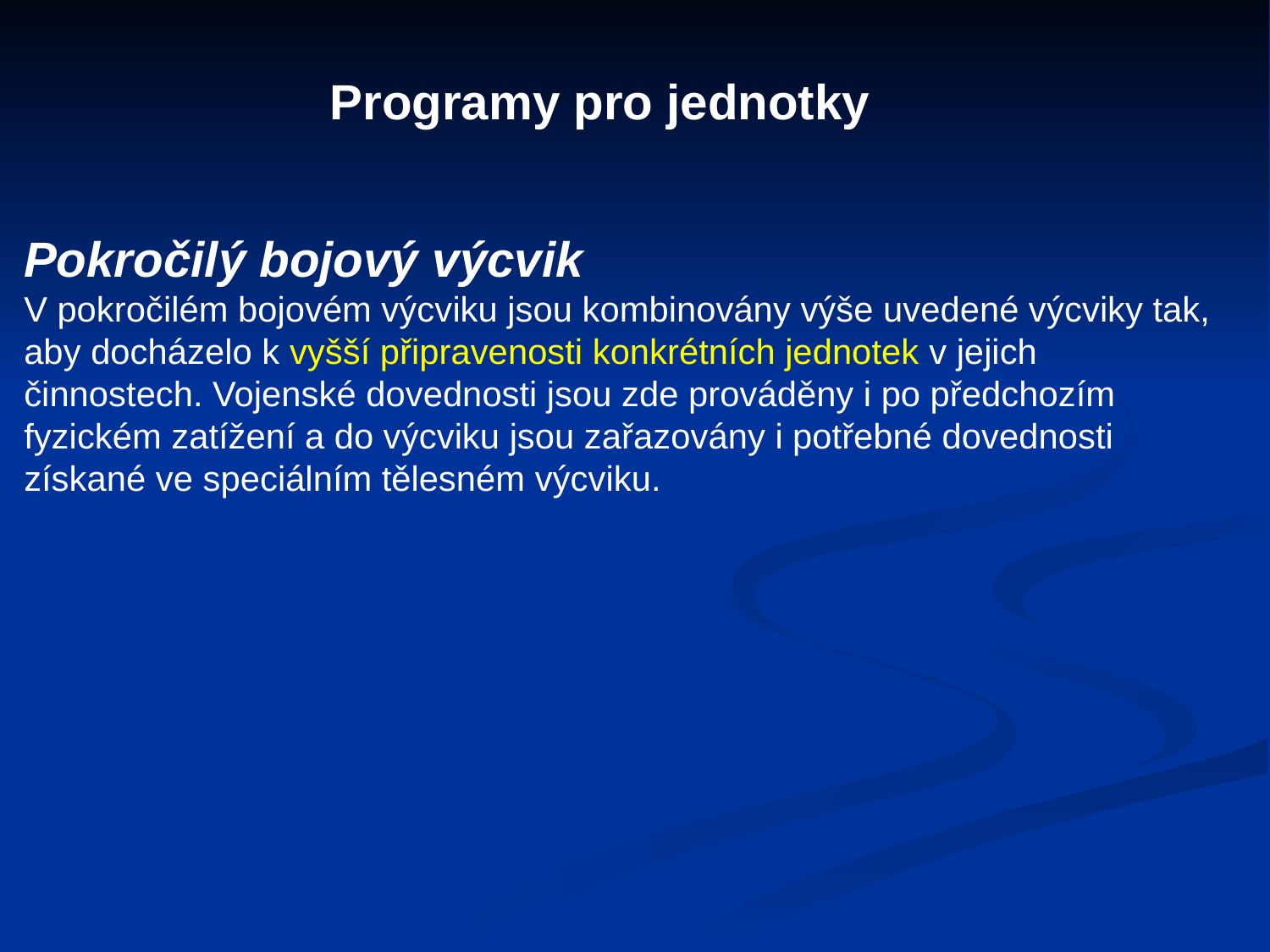

Programy pro jednotky​
Pokročilý bojový výcvik
V pokročilém bojovém výcviku jsou kombinovány výše uvedené výcviky tak, aby docházelo k vyšší připravenosti konkrétních jednotek v jejich činnostech. Vojenské dovednosti jsou zde prováděny i po předchozím fyzickém zatížení a do výcviku jsou zařazovány i potřebné dovednosti získané ve speciálním tělesném výcviku.